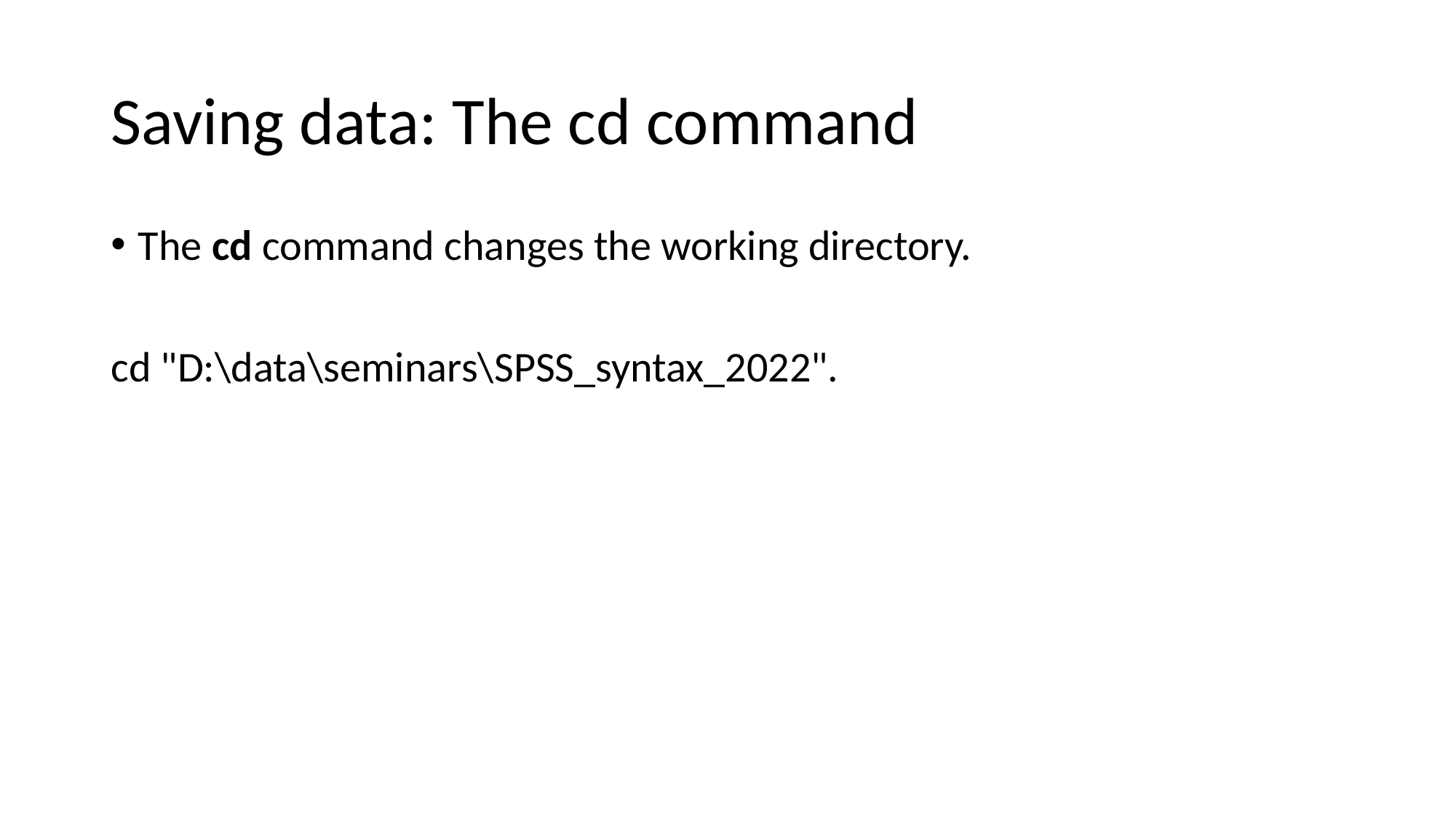

# Saving data: The cd command
The cd command changes the working directory.

cd "D:\data\seminars\SPSS_syntax_2022".